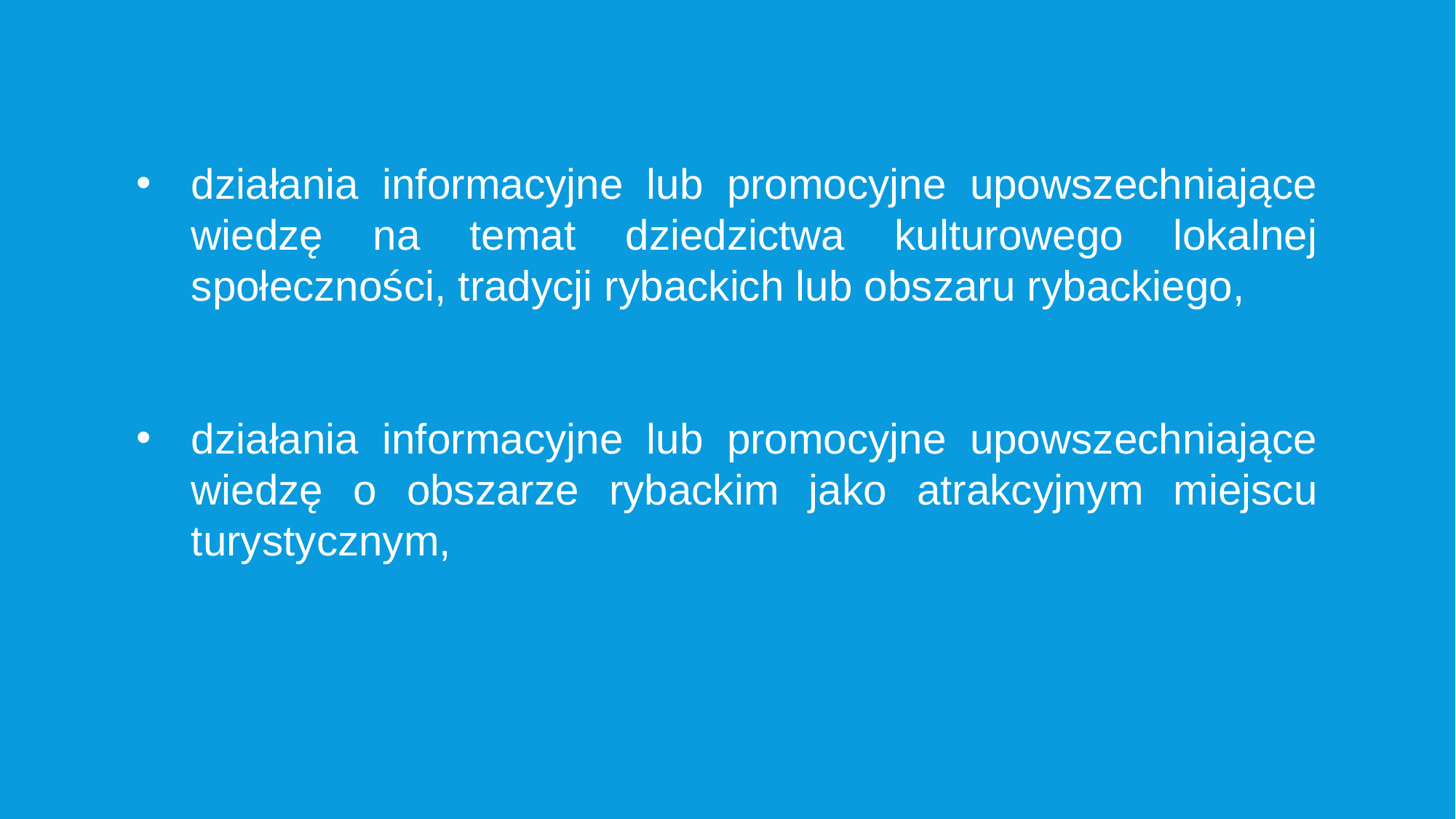

działania informacyjne lub promocyjne upowszechniające wiedzę na temat dziedzictwa kulturowego lokalnej społeczności, tradycji rybackich lub obszaru rybackiego,

działania informacyjne lub promocyjne upowszechniające wiedzę o obszarze rybackim jako atrakcyjnym miejscu turystycznym,